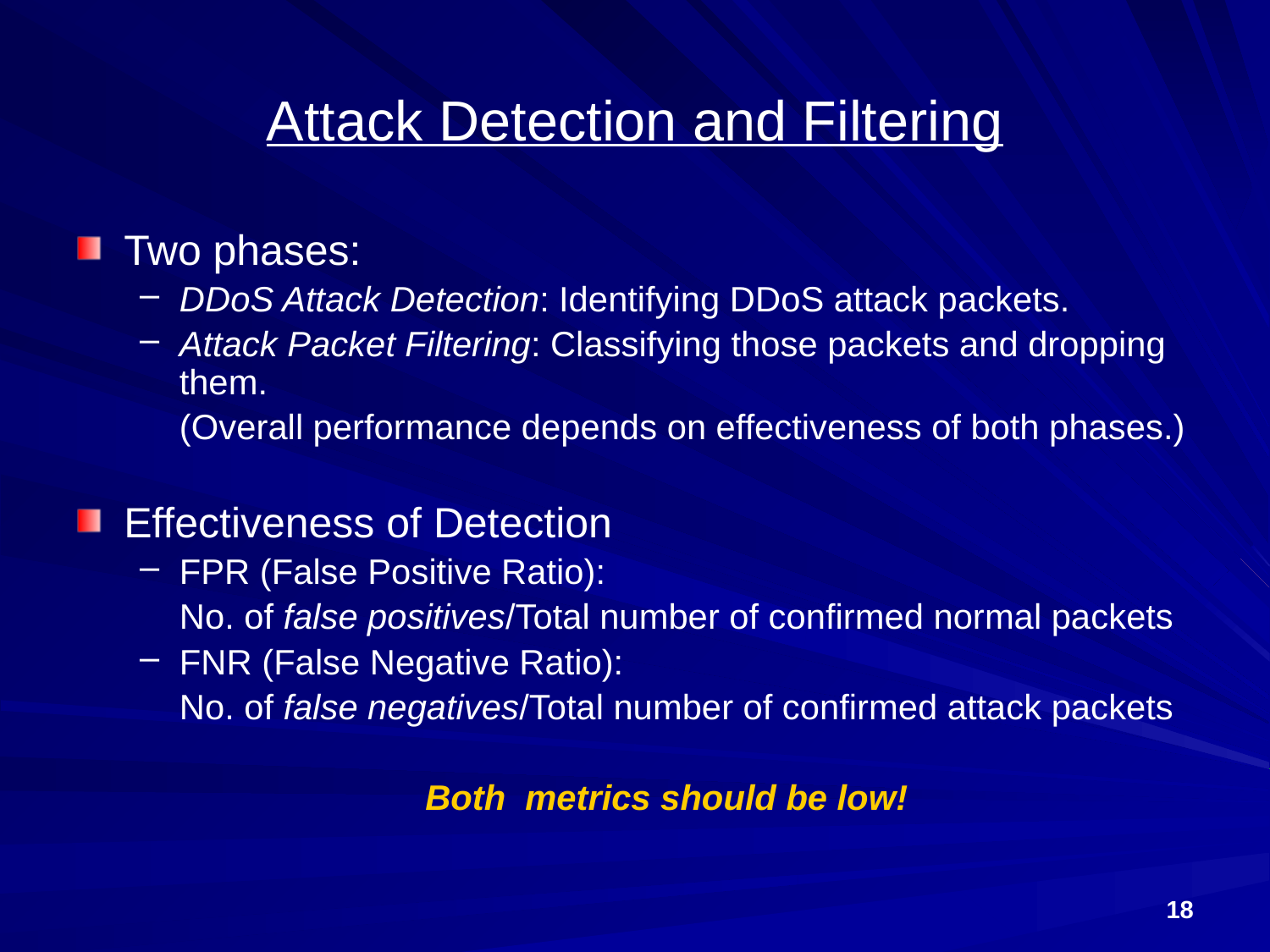

# Attack Detection and Filtering
Two phases:
DDoS Attack Detection: Identifying DDoS attack packets.
Attack Packet Filtering: Classifying those packets and dropping them.
	(Overall performance depends on effectiveness of both phases.)

Effectiveness of Detection
FPR (False Positive Ratio):
	No. of false positives/Total number of confirmed normal packets
FNR (False Negative Ratio):
	No. of false negatives/Total number of confirmed attack packets

Both  metrics should be low!
18